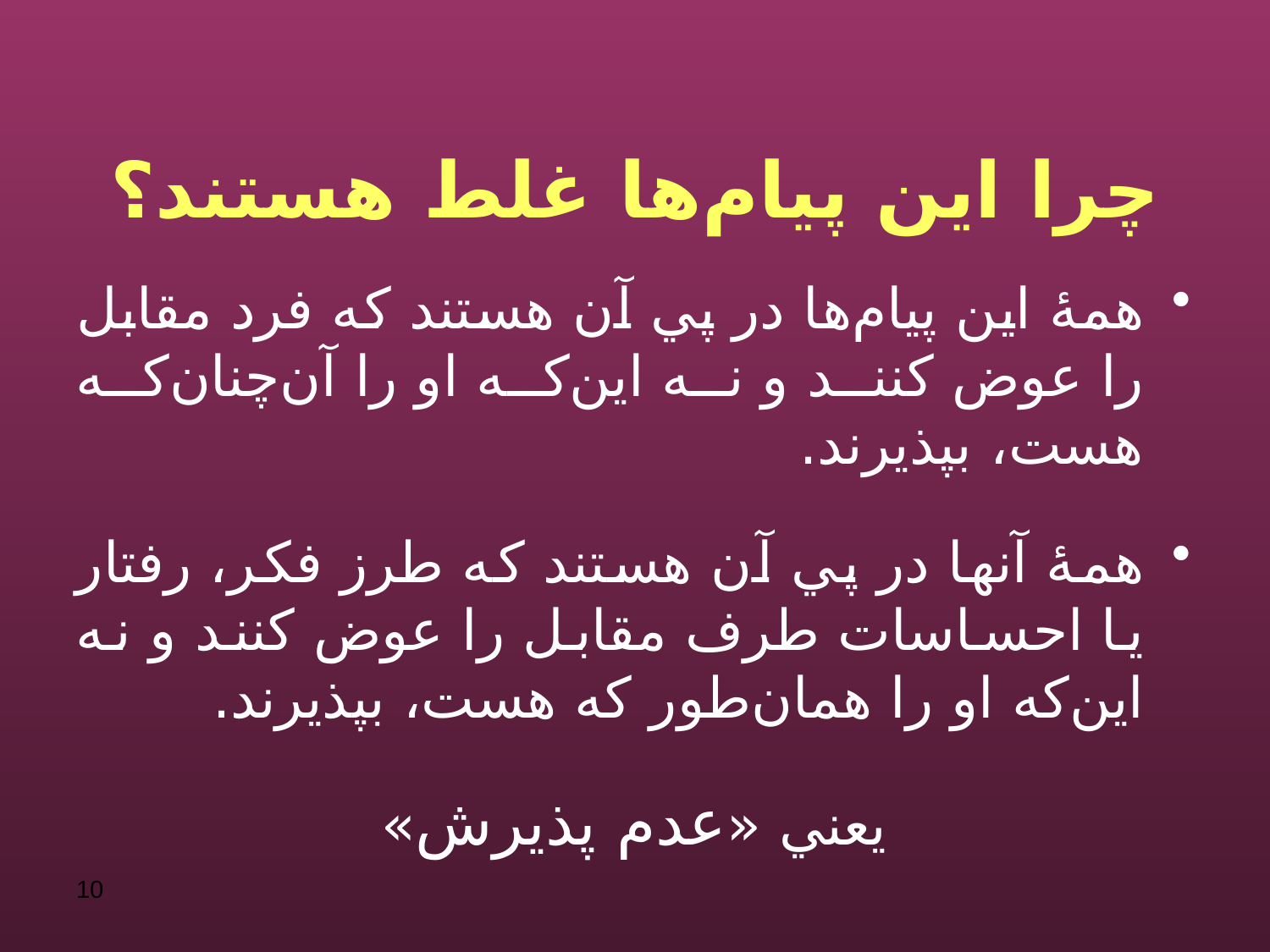

# چرا اين پيام‌ها غلط هستند؟
همۀ اين پيام‌ها در پي آن هستند كه فرد مقابل را عوض كنند و نه اين‌كه او را آن‌چنان‌كه هست، بپذيرند.

همۀ آنها در پي آن هستند كه طرز فكر، رفتار يا احساسات طرف مقابل را عوض كنند و نه اين‌كه او را همان‌طور كه هست، بپذيرند.

يعني «عدم پذيرش»
10